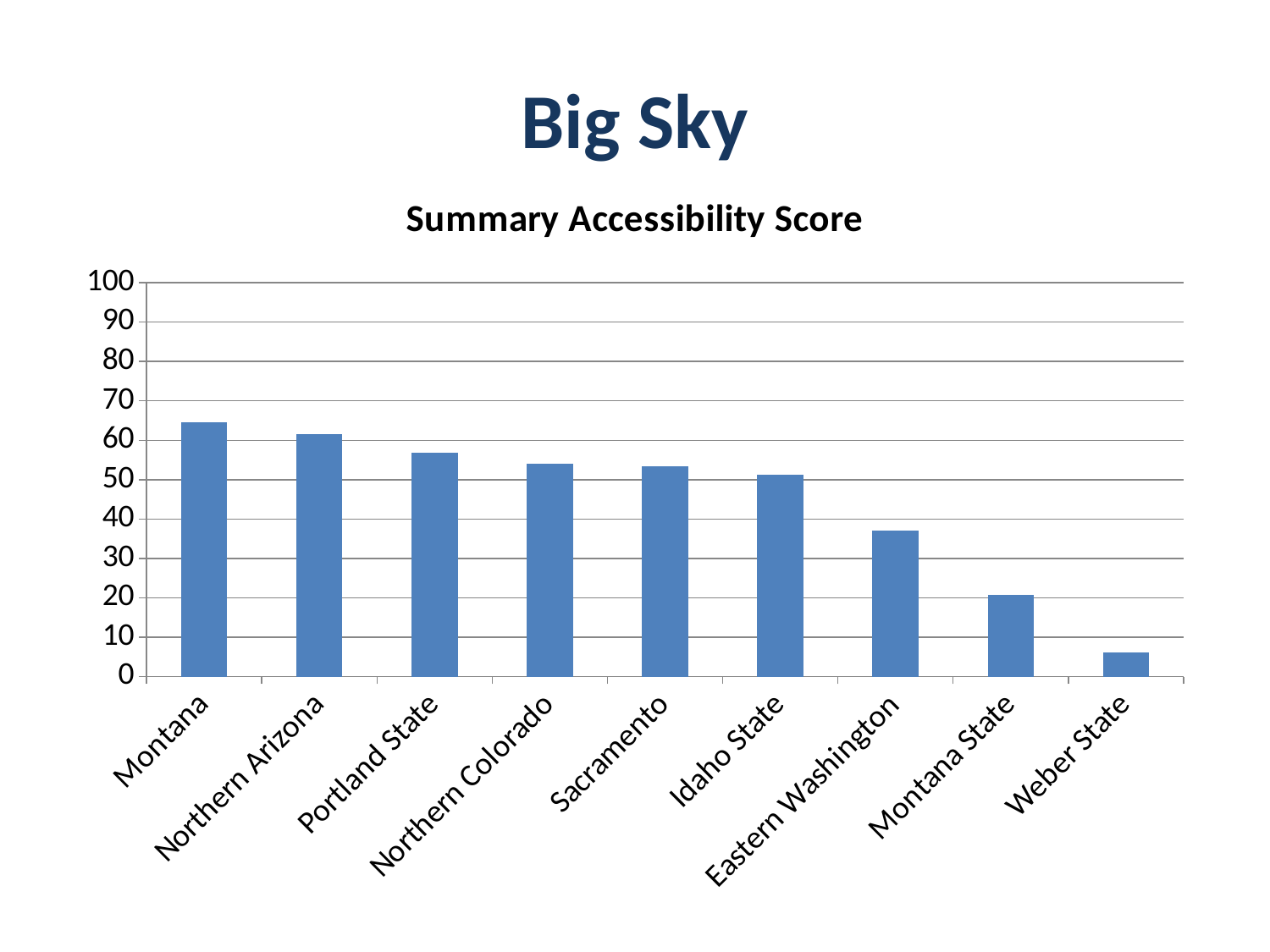

# Big Sky

### Chart:

| Category | Summary Accessibility Score |
|---|---|
| Montana | 64.6 |
| Northern Arizona | 61.6 |
| Portland State | 56.9 |
| Northern Colorado | 54.1 |
| Sacramento | 53.5 |
| Idaho State | 51.2 |
| Eastern Washington | 37.0 |
| Montana State | 20.8 |
| Weber State | 6.2 |